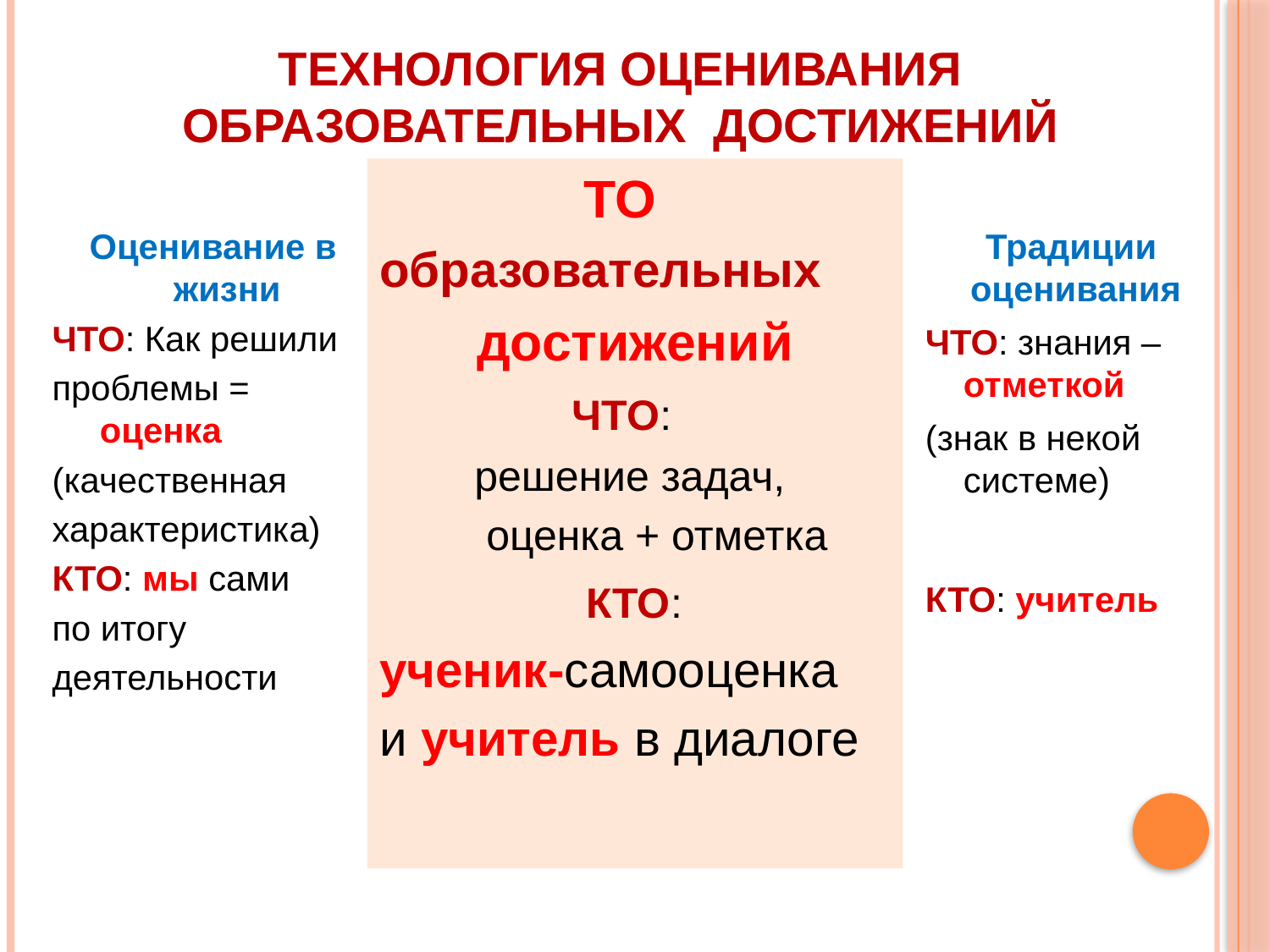

Технология оценивания образовательных  достижений
                     ТО
образовательных
достижений
              ЧТО:
        решение задач,
         оценка + отметка
               КТО:
ученик-самооценка
и учитель в диалоге

  Оценивание в жизни
ЧТО: Как решили
проблемы = оценка
(качественная
характеристика)
КТО: мы сами
по итогу
деятельности
   Традиции оценивания
ЧТО: знания – отметкой
(знак в некой системе)

КТО: учитель